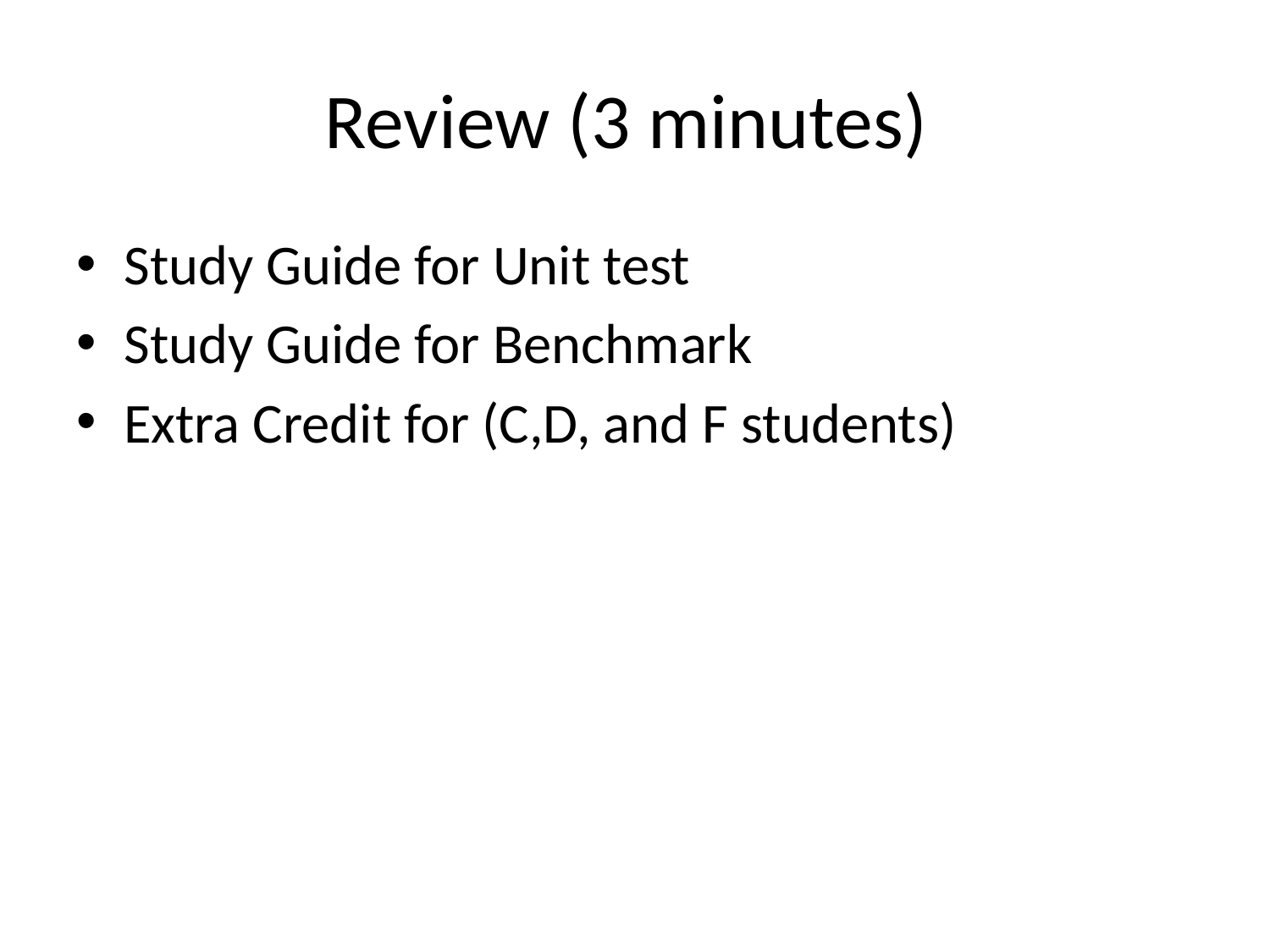

# Review (3 minutes)
Study Guide for Unit test
Study Guide for Benchmark
Extra Credit for (C,D, and F students)